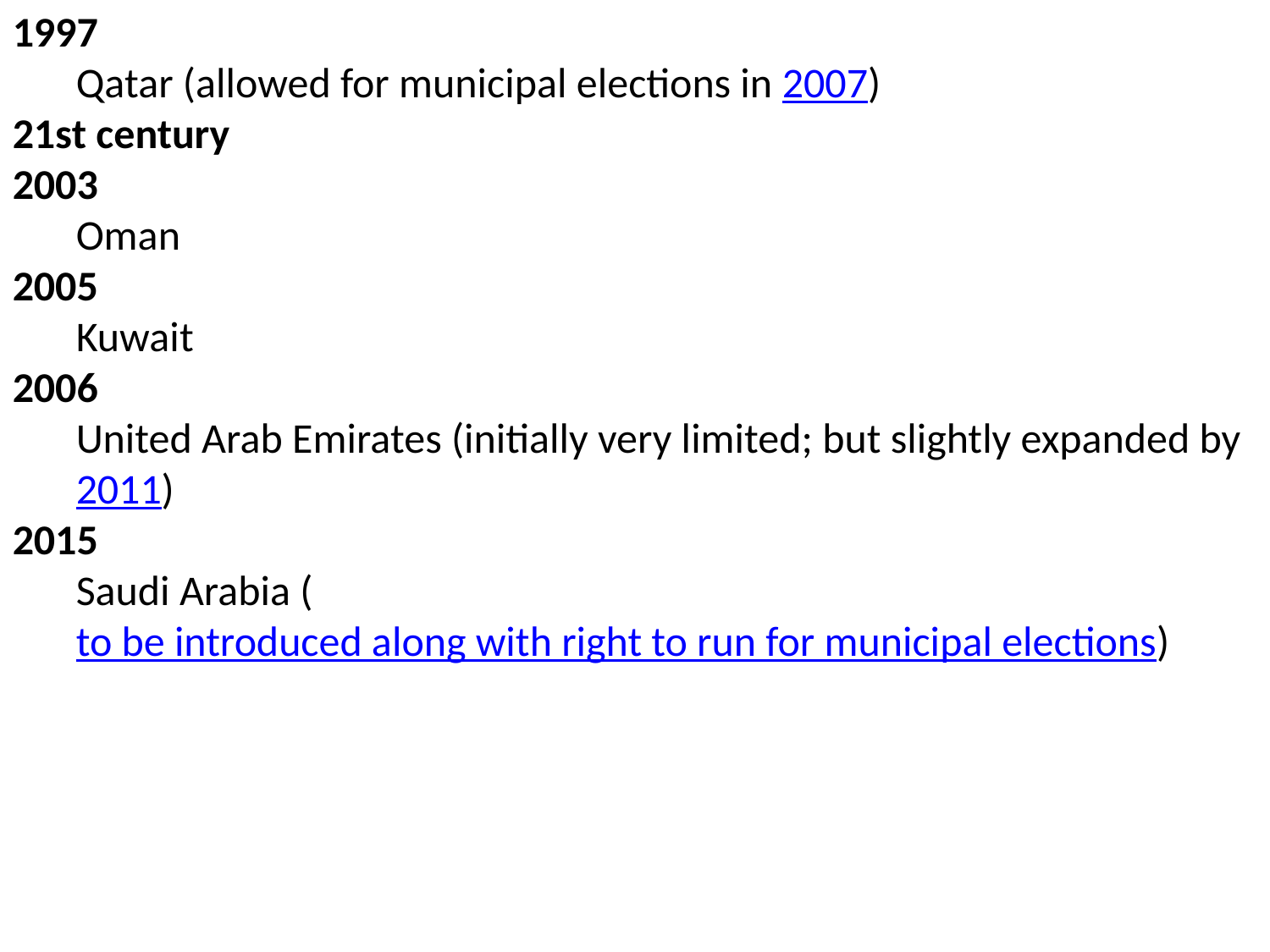

1997
Qatar (allowed for municipal elections in 2007)
21st century
2003
Oman
2005
Kuwait
2006
United Arab Emirates (initially very limited; but slightly expanded by 2011)
2015
Saudi Arabia (to be introduced along with right to run for municipal elections)